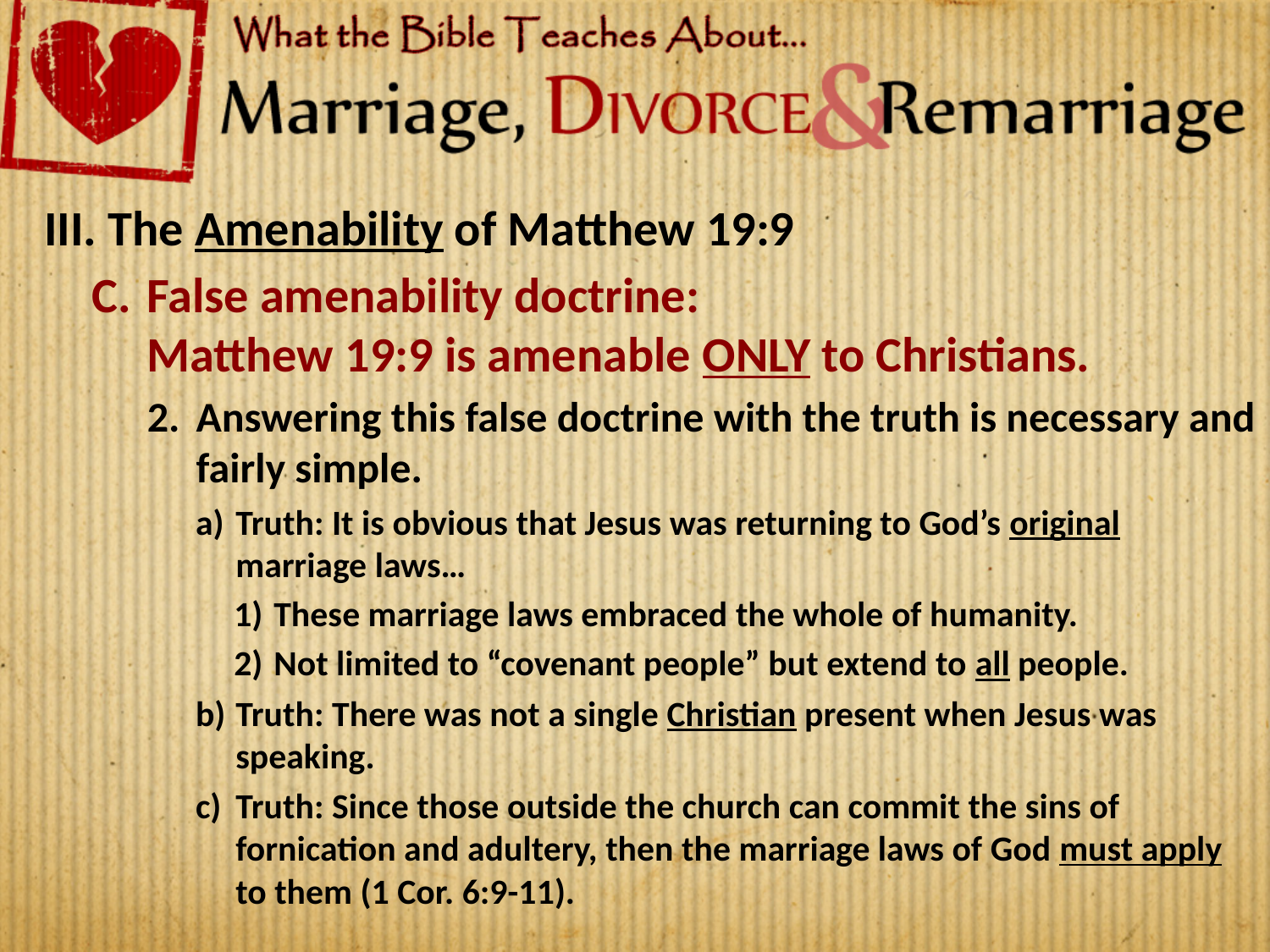

The Amenability of Matthew 19:9
False amenability doctrine:
Matthew 19:9 is amenable ONLY to Christians.
Answering this false doctrine with the truth is necessary and fairly simple.
Truth: It is obvious that Jesus was returning to God’s original marriage laws…
These marriage laws embraced the whole of humanity.
Not limited to “covenant people” but extend to all people.
Truth: There was not a single Christian present when Jesus was speaking.
Truth: Since those outside the church can commit the sins of fornication and adultery, then the marriage laws of God must apply to them (1 Cor. 6:9-11).